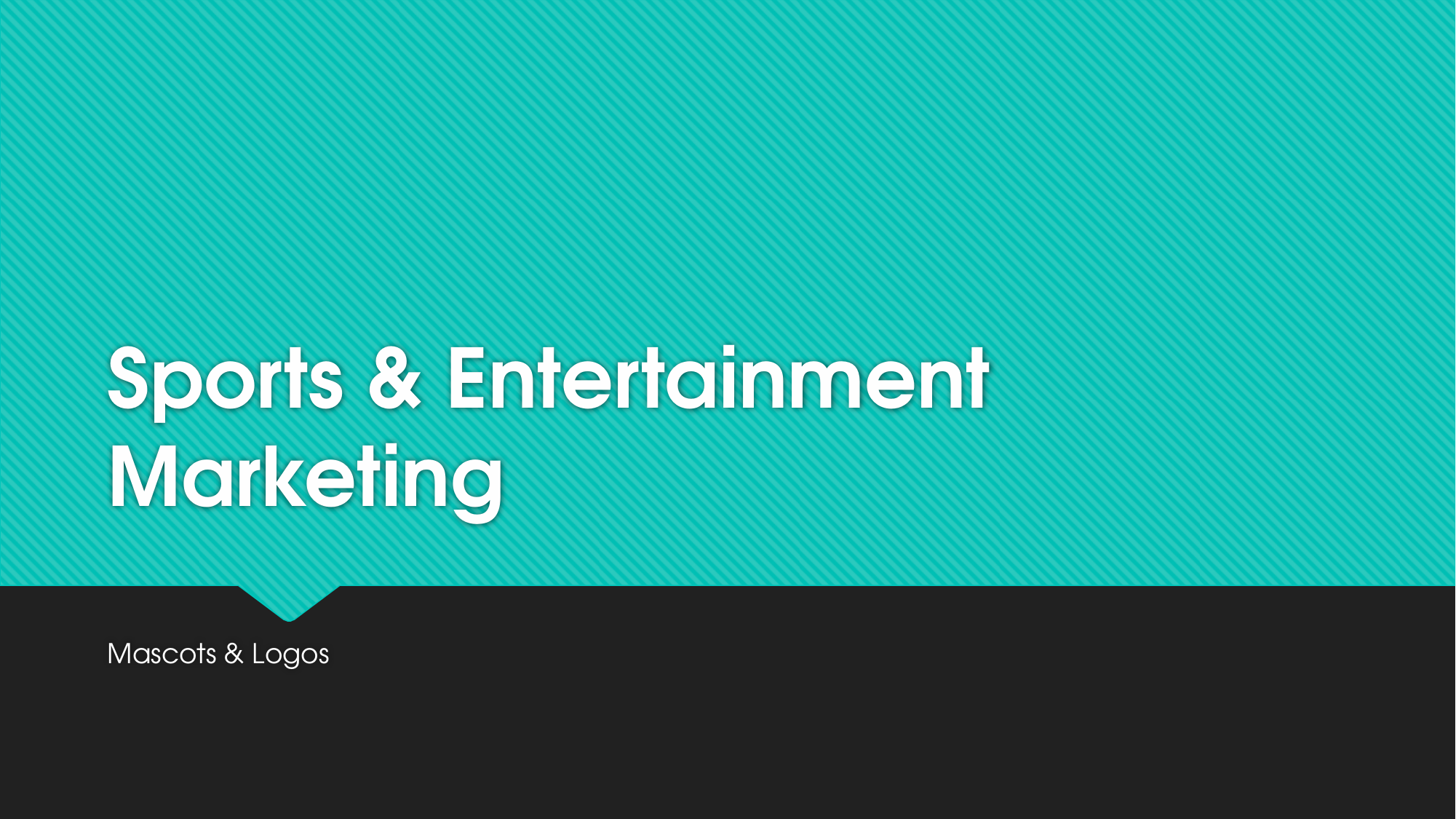

# Sports & Entertainment Marketing
Mascots & Logos